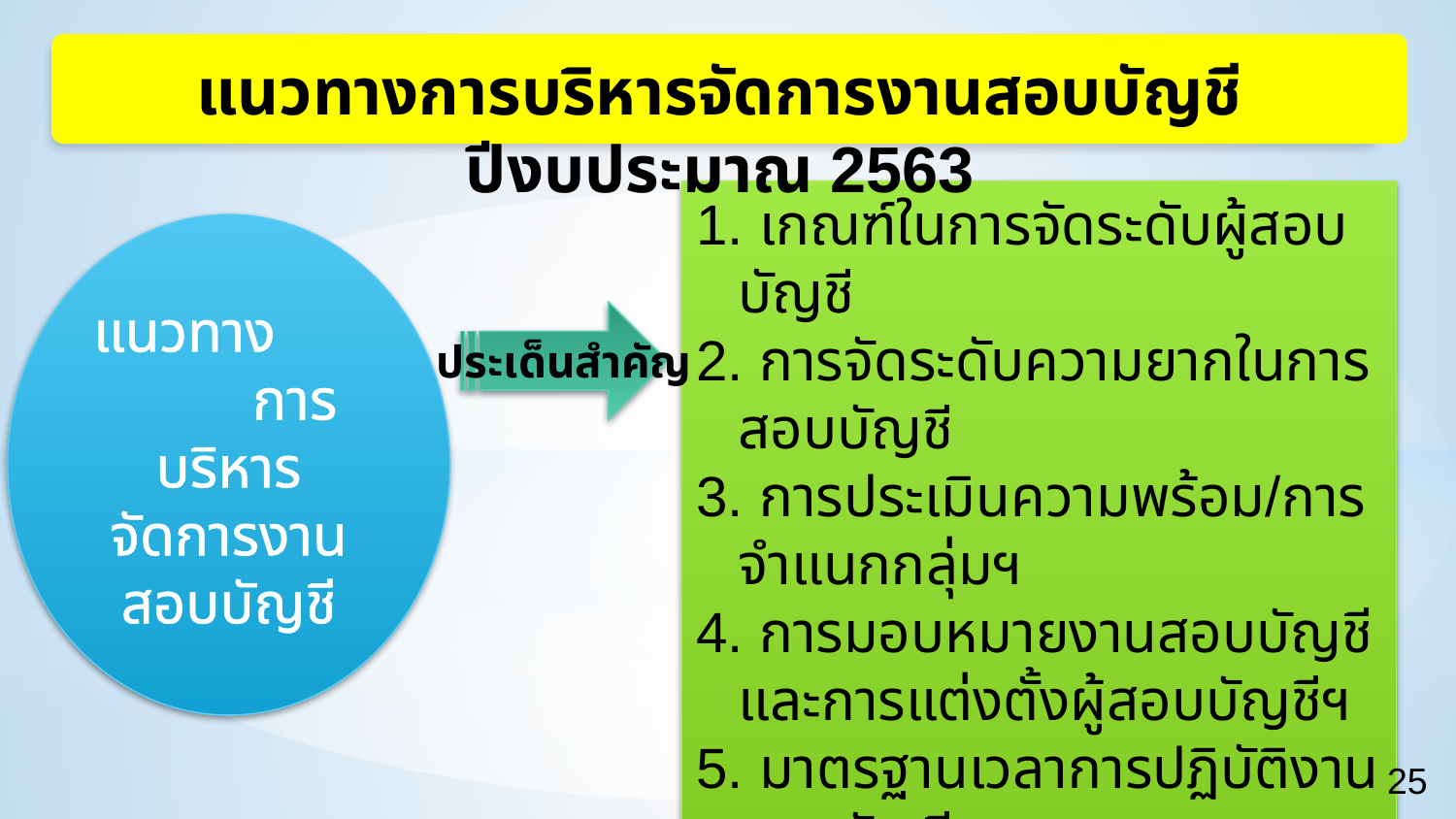

แนวทางการบริหารจัดการงานสอบบัญชี ปีงบประมาณ 2563
1. เกณฑ์ในการจัดระดับผู้สอบบัญชี
2. การจัดระดับความยากในการสอบบัญชี
3. การประเมินความพร้อม/การจำแนกกลุ่มฯ
4. การมอบหมายงานสอบบัญชีและการแต่งตั้งผู้สอบบัญชีฯ
5. มาตรฐานเวลาการปฏิบัติงานสอบบัญชี
6. มาตรฐานการปฏิบัติงานสอบบัญชี
7. การควบคุมคุณภาพงานสอบบัญชี
แนวทาง                การบริหารจัดการงานสอบบัญชี

ประเด็นสำคัญ
25